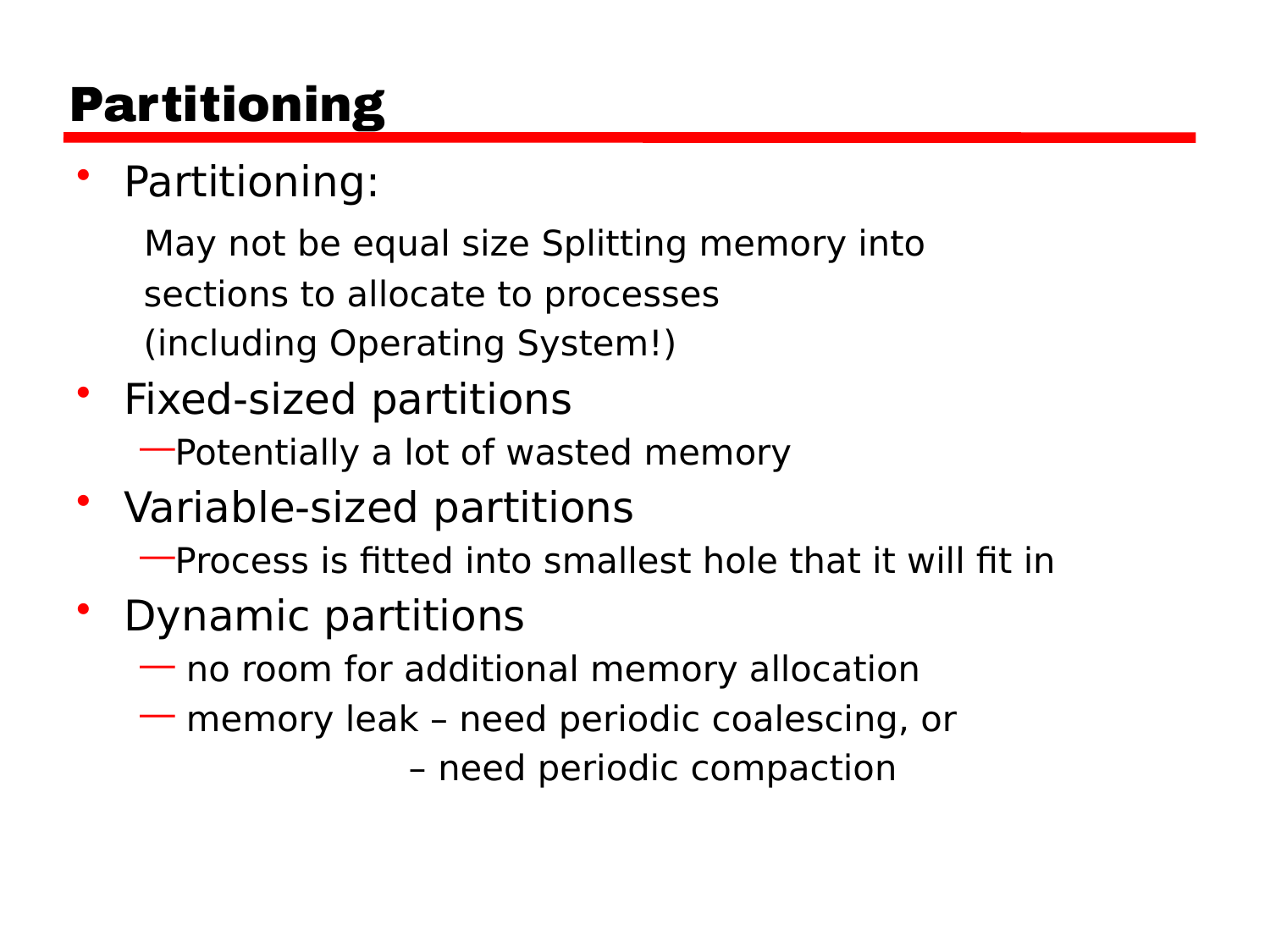

# Partitioning
Partitioning:
     May not be equal size Splitting memory into
      sections to allocate to processes
      (including Operating System!)
Fixed-sized partitions
Potentially a lot of wasted memory
Variable-sized partitions
Process is fitted into smallest hole that it will fit in
Dynamic partitions
 no room for additional memory allocation
 memory leak – need periodic coalescing, or
                        – need periodic compaction